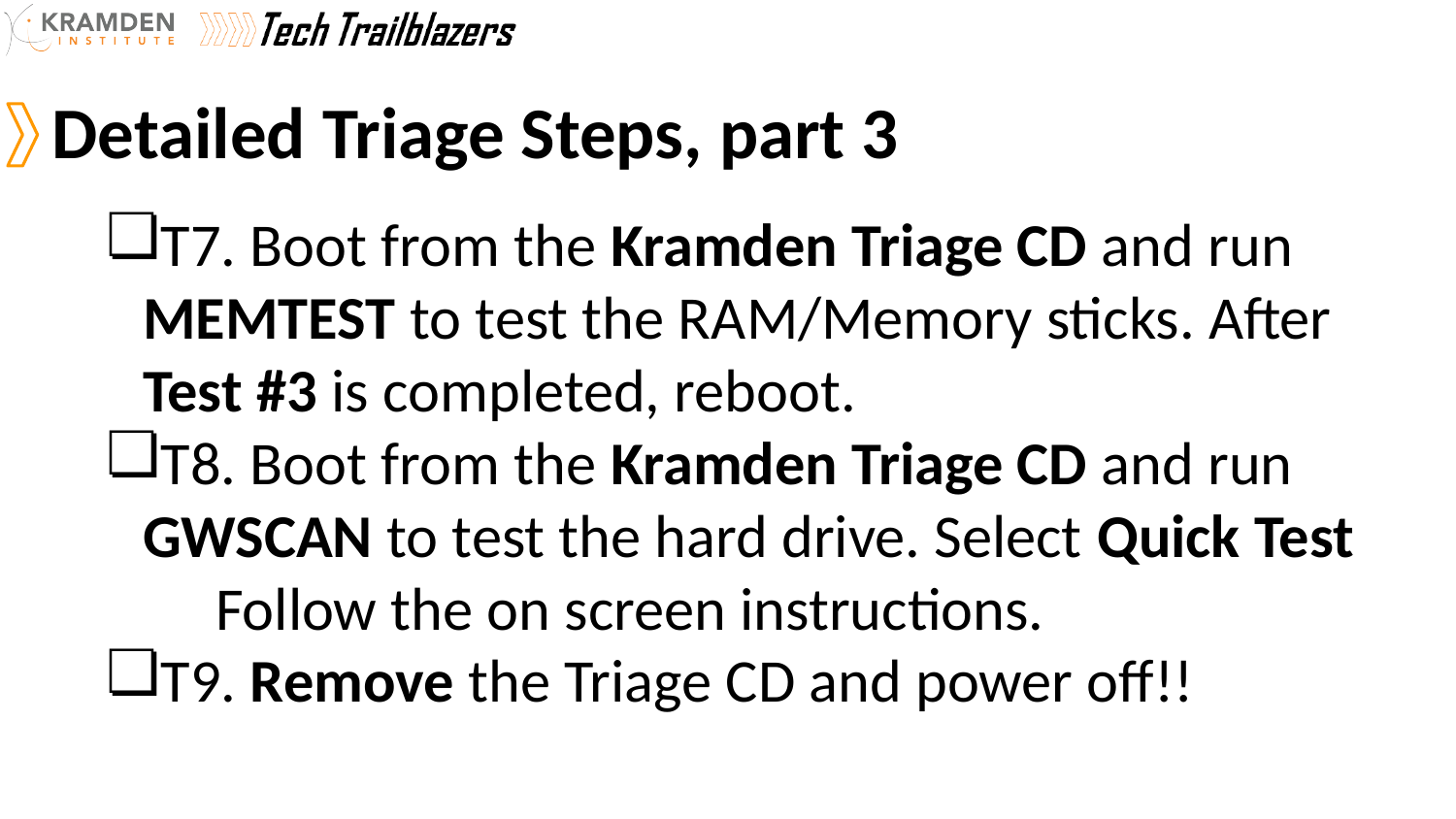

# Detailed Triage Steps, part 3
T7. Boot from the Kramden Triage CD and run
MEMTEST to test the RAM/Memory sticks. After
Test #3 is completed, reboot.
T8. Boot from the Kramden Triage CD and run
GWSCAN to test the hard drive. Select Quick Test
	Follow the on screen instructions.
T9. Remove the Triage CD and power off!!